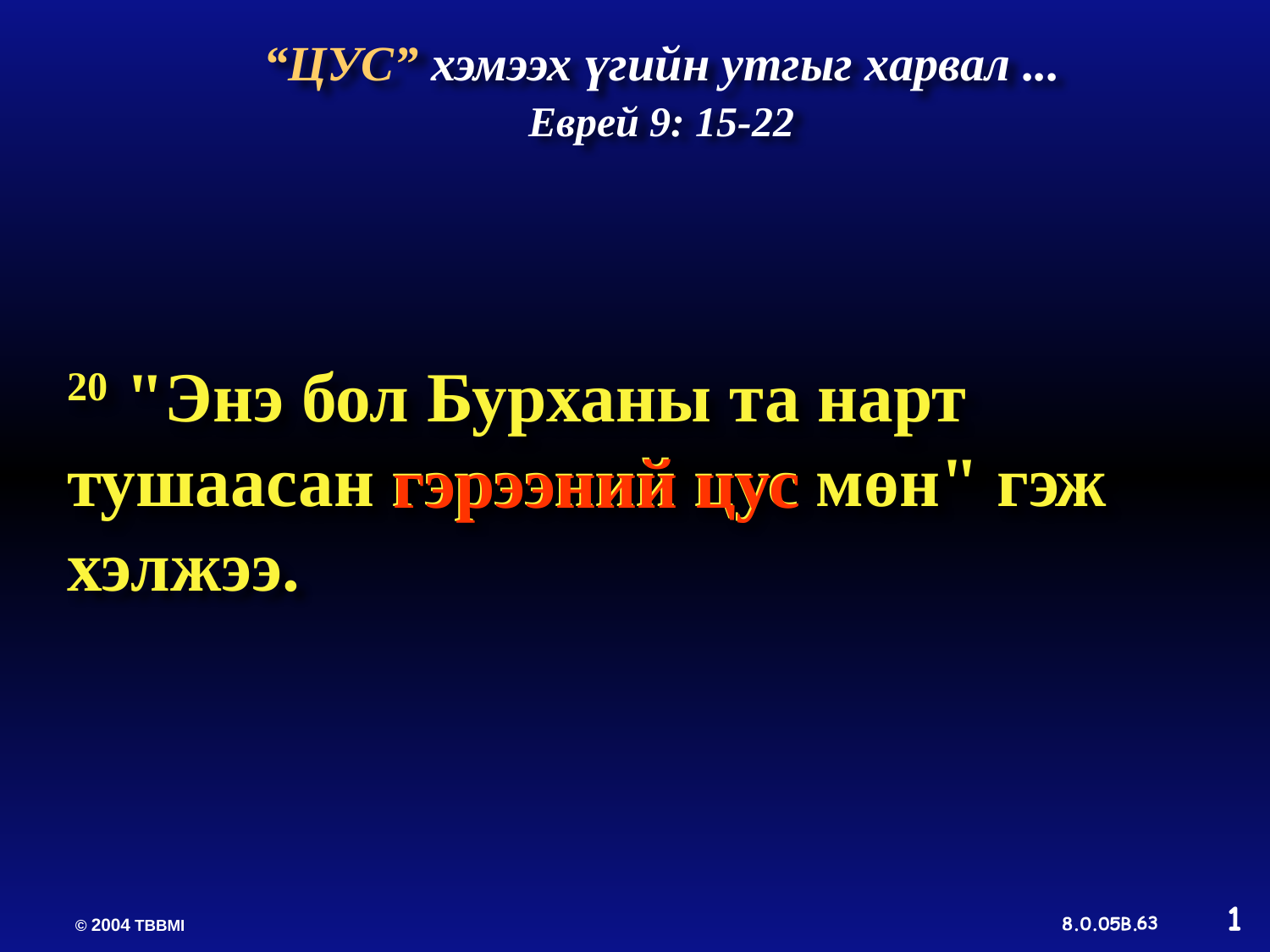

“ЦУС” хэмээх үгийн утгыг харвал ...
Еврей 9: 15-22
20 "Энэ бол Бурханы та нарт тушаасан гэрээний цус мөн" гэж хэлжээ.
                    гэрээний цус

1

63